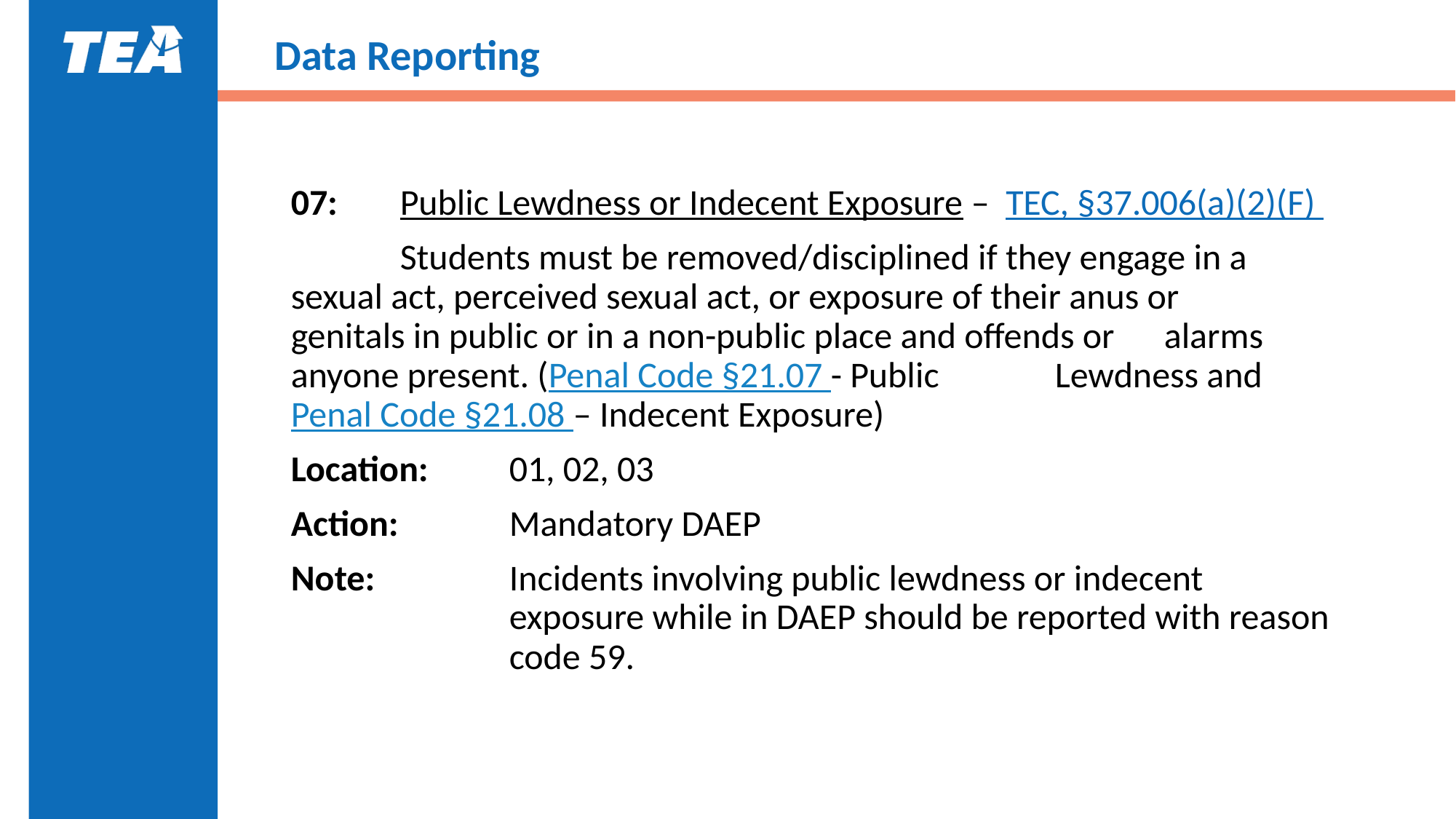

# Data Reporting
07:	Public Lewdness or Indecent Exposure –  TEC, §37.006(a)(2)(F)
	Students must be removed/disciplined if they engage in a 	sexual act, perceived sexual act, or exposure of their anus or 	genitals in public or in a non-public place and offends or 	alarms anyone present. (Penal Code §21.07 - Public 	Lewdness and Penal Code §21.08 – Indecent Exposure)
Location:	01, 02, 03
Action:		Mandatory DAEP
Note:		Incidents involving public lewdness or indecent 			exposure while in DAEP should be reported with reason 		code 59.